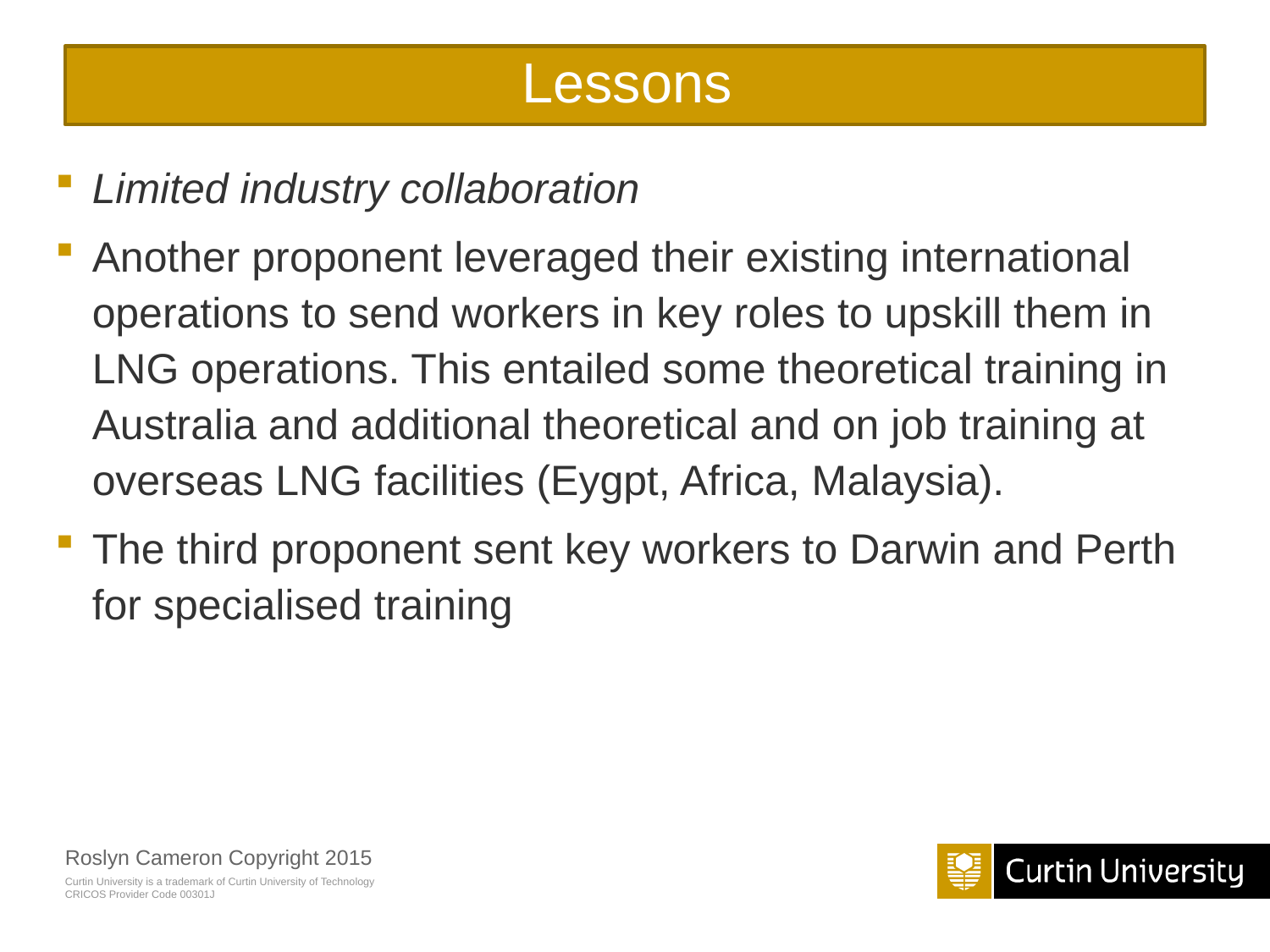

# Lessons
Limited industry collaboration
Another proponent leveraged their existing international operations to send workers in key roles to upskill them in LNG operations. This entailed some theoretical training in Australia and additional theoretical and on job training at overseas LNG facilities (Eygpt, Africa, Malaysia).
The third proponent sent key workers to Darwin and Perth for specialised training
Roslyn Cameron Copyright 2015